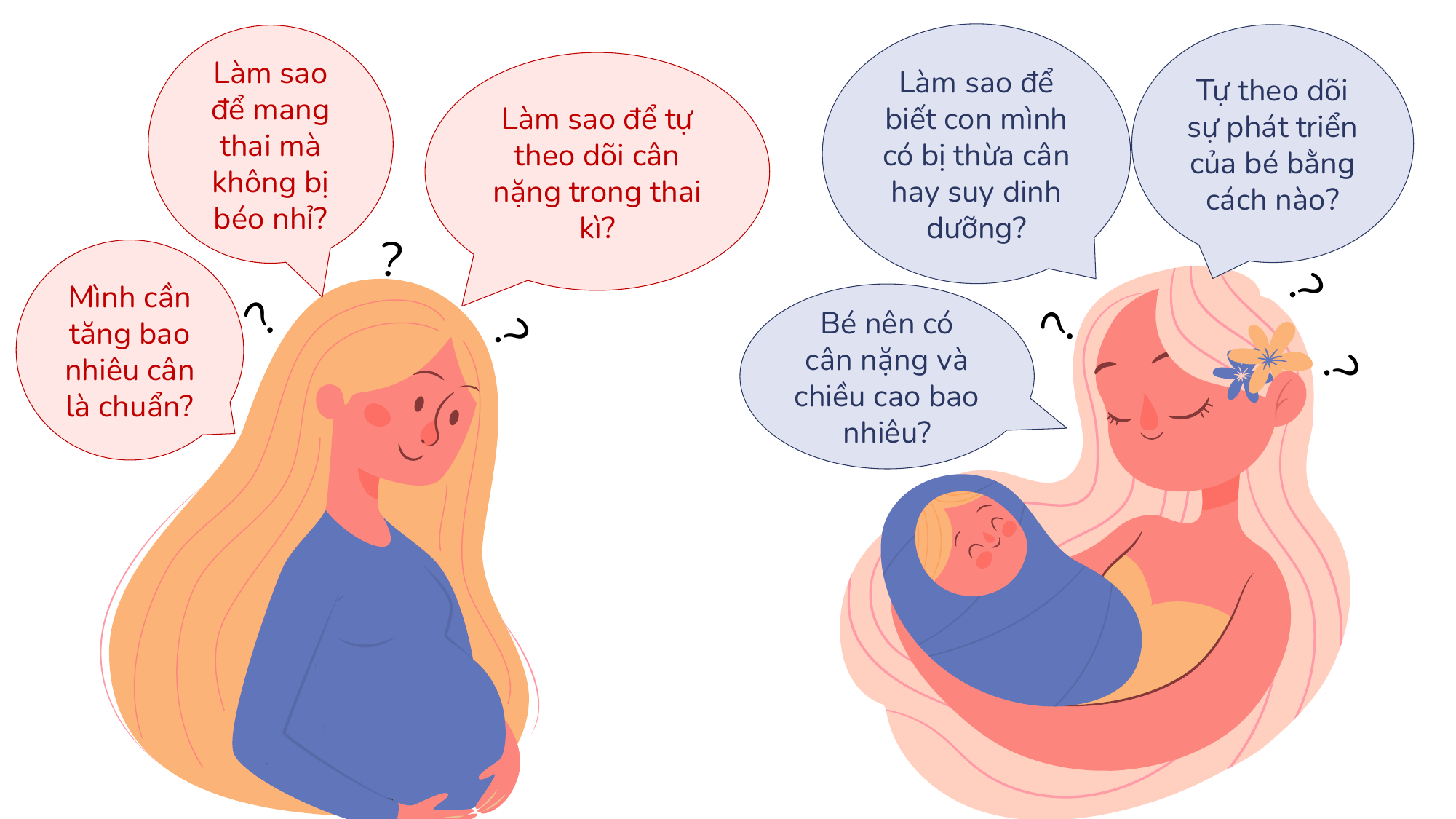

Làm sao để biết con mình có bị thừa cân hay suy dinh dưỡng?
Tự theo dõi sự phát triển của bé bằng cách nào?
Làm sao để mang thai mà không bị béo nhỉ?
Làm sao để tự theo dõi cân nặng trong thai kì?
?
Mình cần tăng bao nhiêu cân là chuẩn?
?

?

?
Bé nên có cân nặng và chiều cao bao nhiêu?
?
?